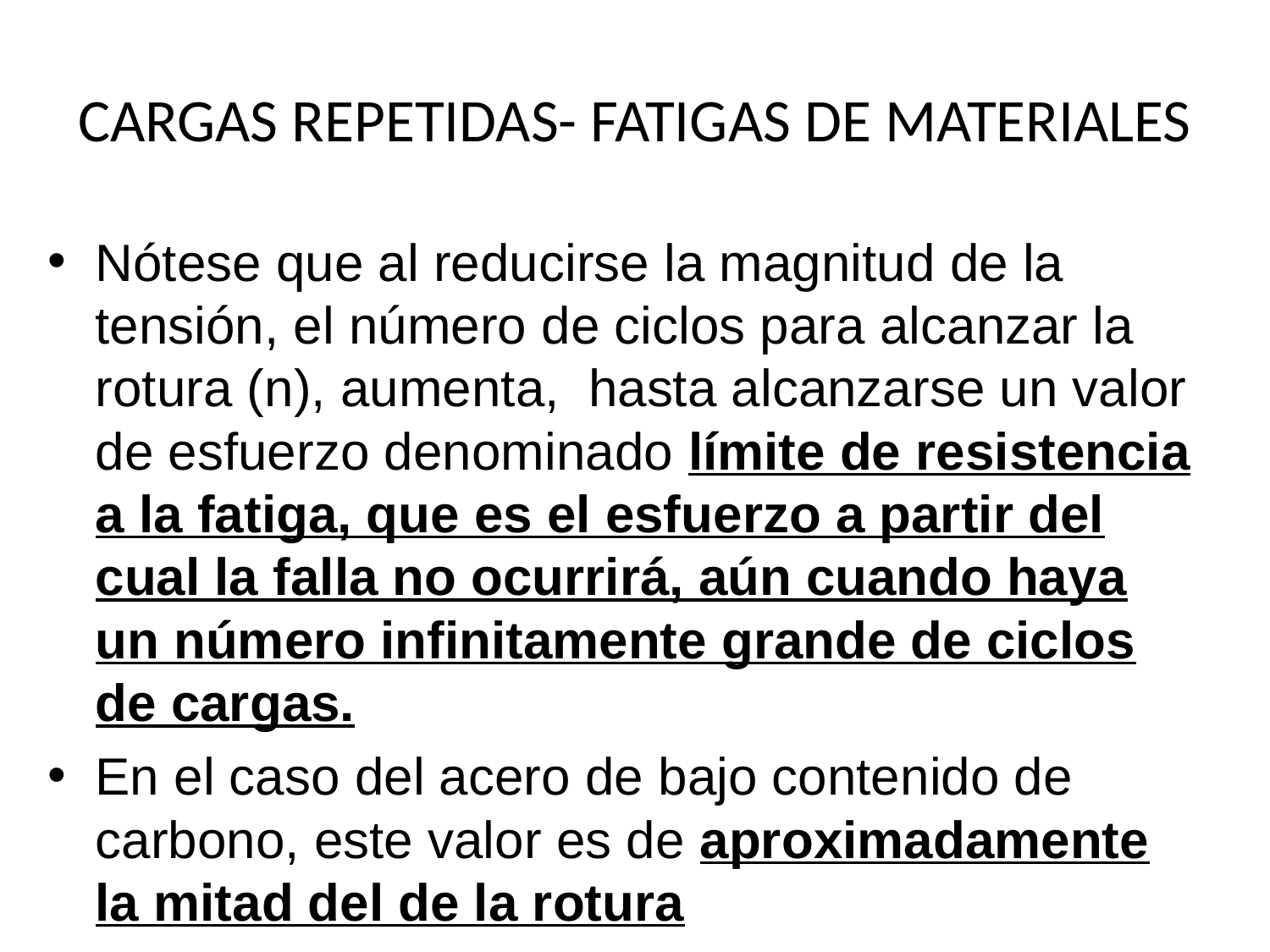

# CARGAS REPETIDAS- FATIGAS DE MATERIALES
Nótese que al reducirse la magnitud de la tensión, el número de ciclos para alcanzar la rotura (n), aumenta,  hasta alcanzarse un valor de esfuerzo denominado límite de resistencia a la fatiga, que es el esfuerzo a partir del cual la falla no ocurrirá, aún cuando haya un número infinitamente grande de ciclos de cargas.
En el caso del acero de bajo contenido de carbono, este valor es de aproximadamente la mitad del de la rotura